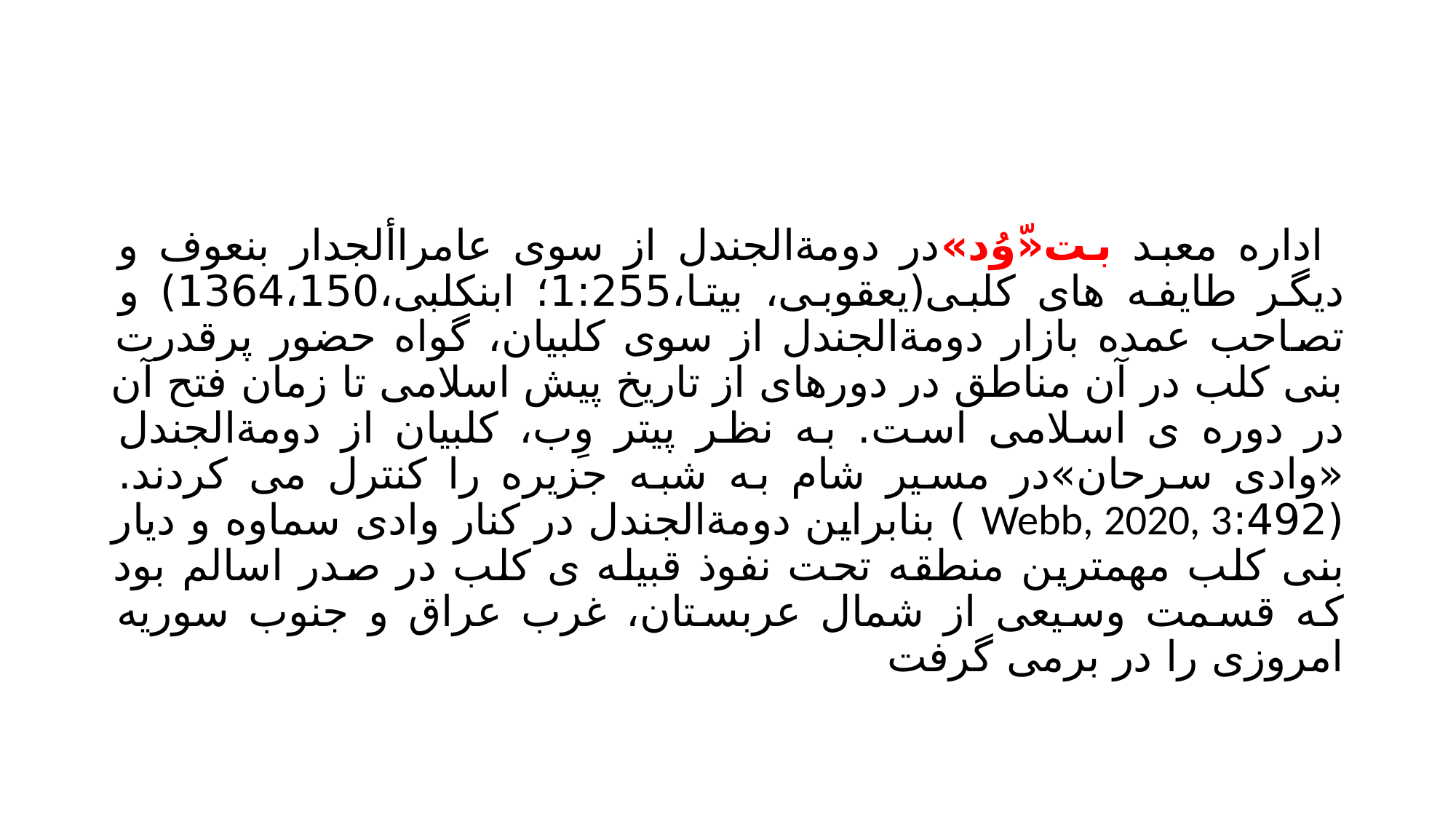

#
 اداره معبد بت«ّوُد»در دومةالجندل از سوی عامراألجدار بنعوف و دیگر طایفه های کلبی(یعقوبى، بیتا،1:255؛ ابنکلبی،1364،150) و تصاحب عمده بازار دومةالجندل از سوی کلبیان، گواه حضور پرقدرت بنی کلب در آن مناطق در دورهای از تاریخ پیش اسلامی تا زمان فتح آن در دوره ی اسلامی است. به نظر پیتر وِب، کلبیان از دومةالجندل «وادی سرحان»در مسیر شام به شبه جزیره را کنترل می کردند. (492:Webb, 2020, 3 ) بنابراین دومةالجندل در کنار وادی سماوه و دیار بنی کلب مهمترین منطقه تحت نفوذ قبیله ی کلب در صدر اسالم بود که قسمت وسیعی از شمال عربستان، غرب عراق و جنوب سوریه امروزی را در برمی گرفت